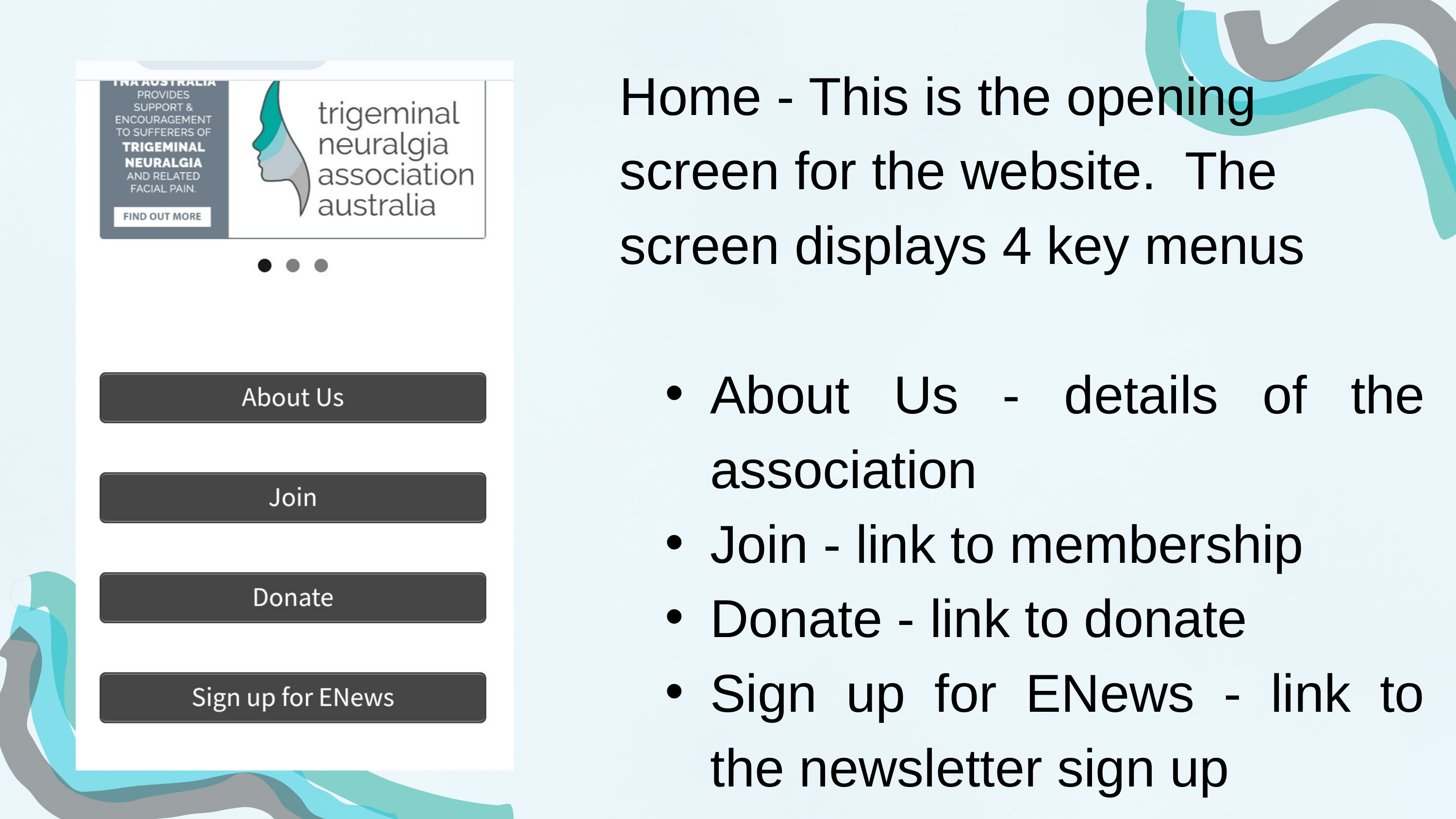

Home - This is the opening screen for the website.  The screen displays 4 key menus

About Us - details of the association
Join - link to membership
Donate - link to donate
Sign up for ENews - link to the newsletter sign up